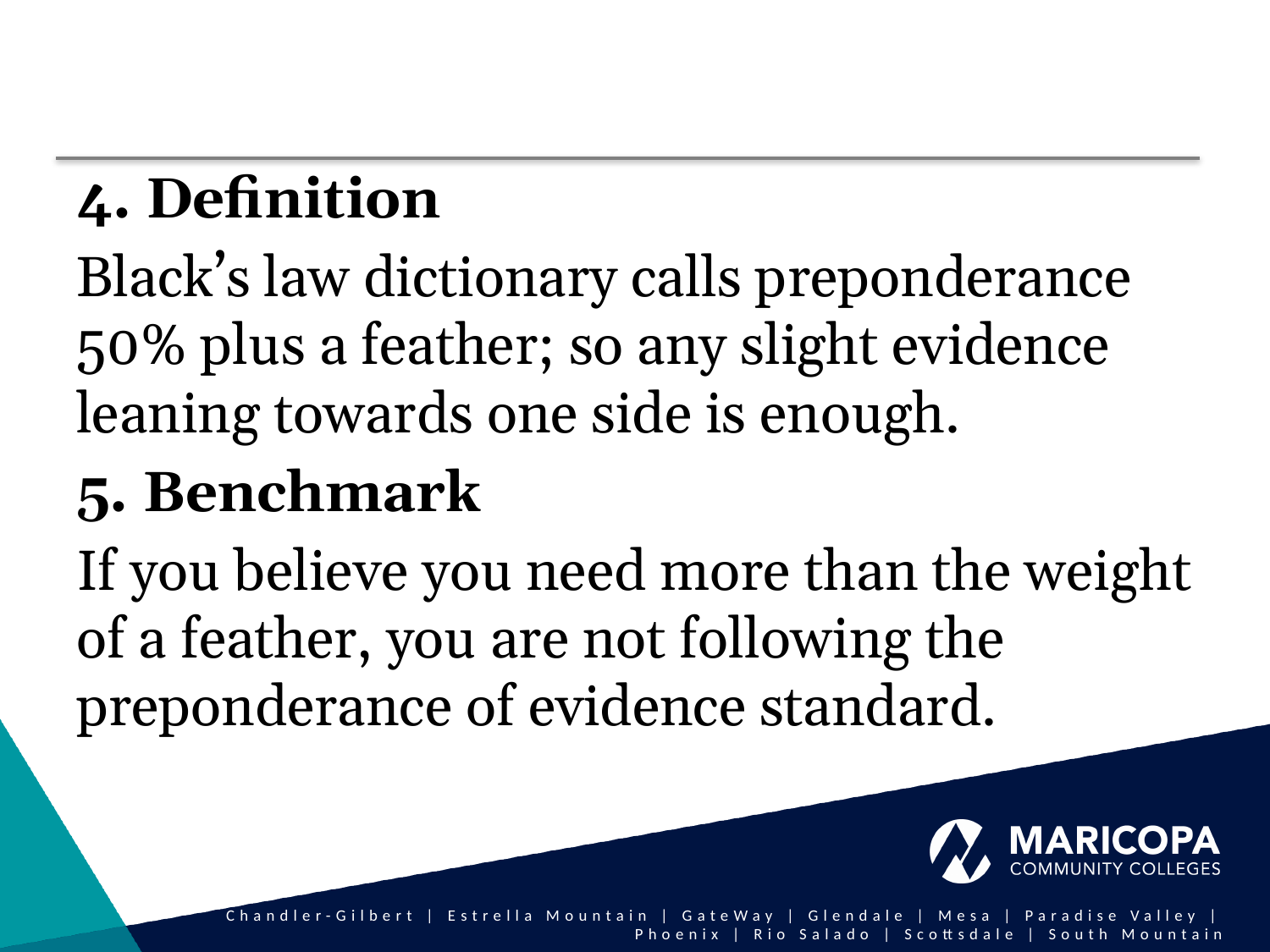

4. Definition
Black’s law dictionary calls preponderance 50% plus a feather; so any slight evidence leaning towards one side is enough.
5. Benchmark
If you believe you need more than the weight of a feather, you are not following the preponderance of evidence standard.